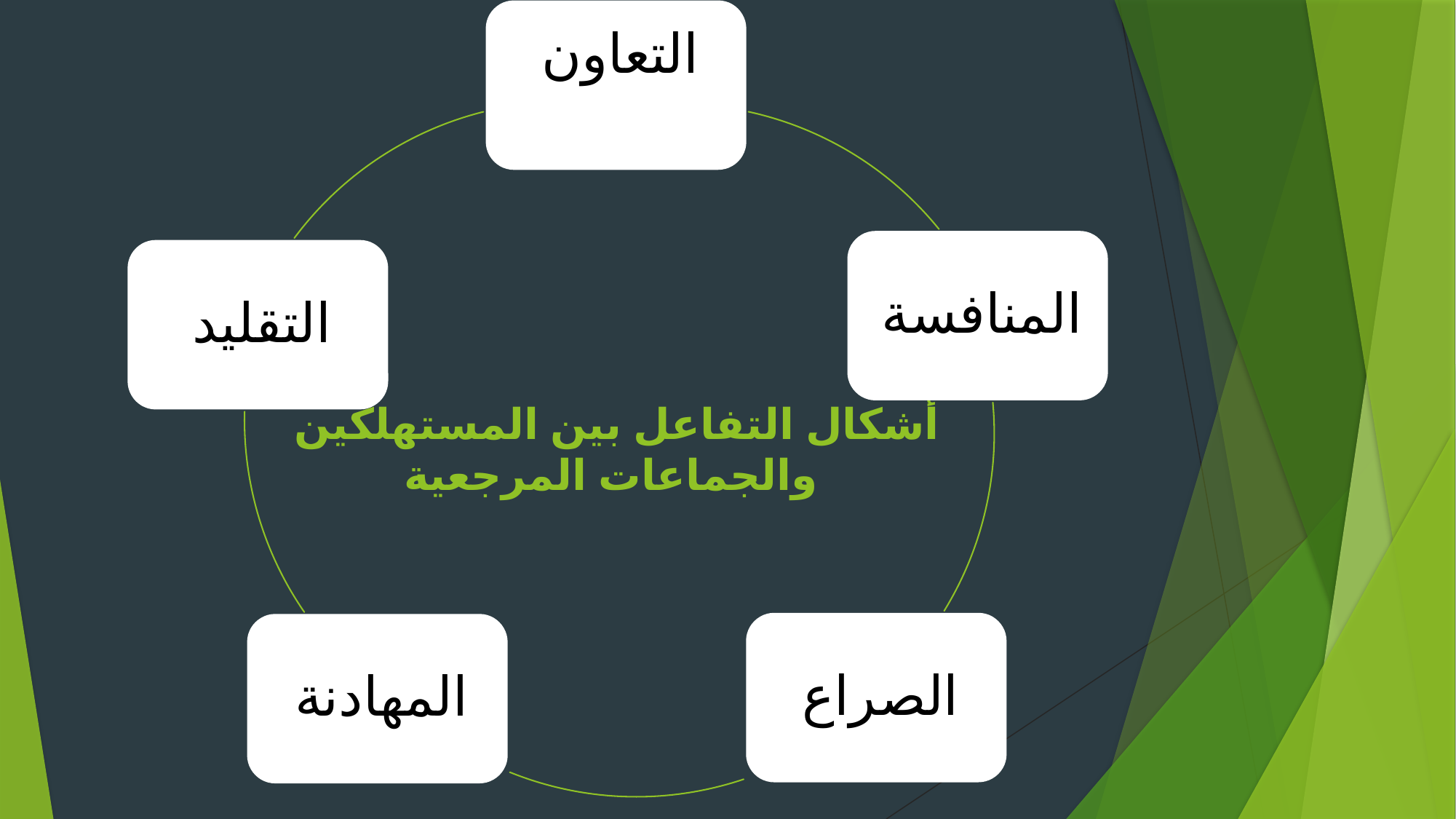

التعاون
المنافسة
الصراع
المهادنة
التقليد
# أشكال التفاعل بين المستهلكين والجماعات المرجعية